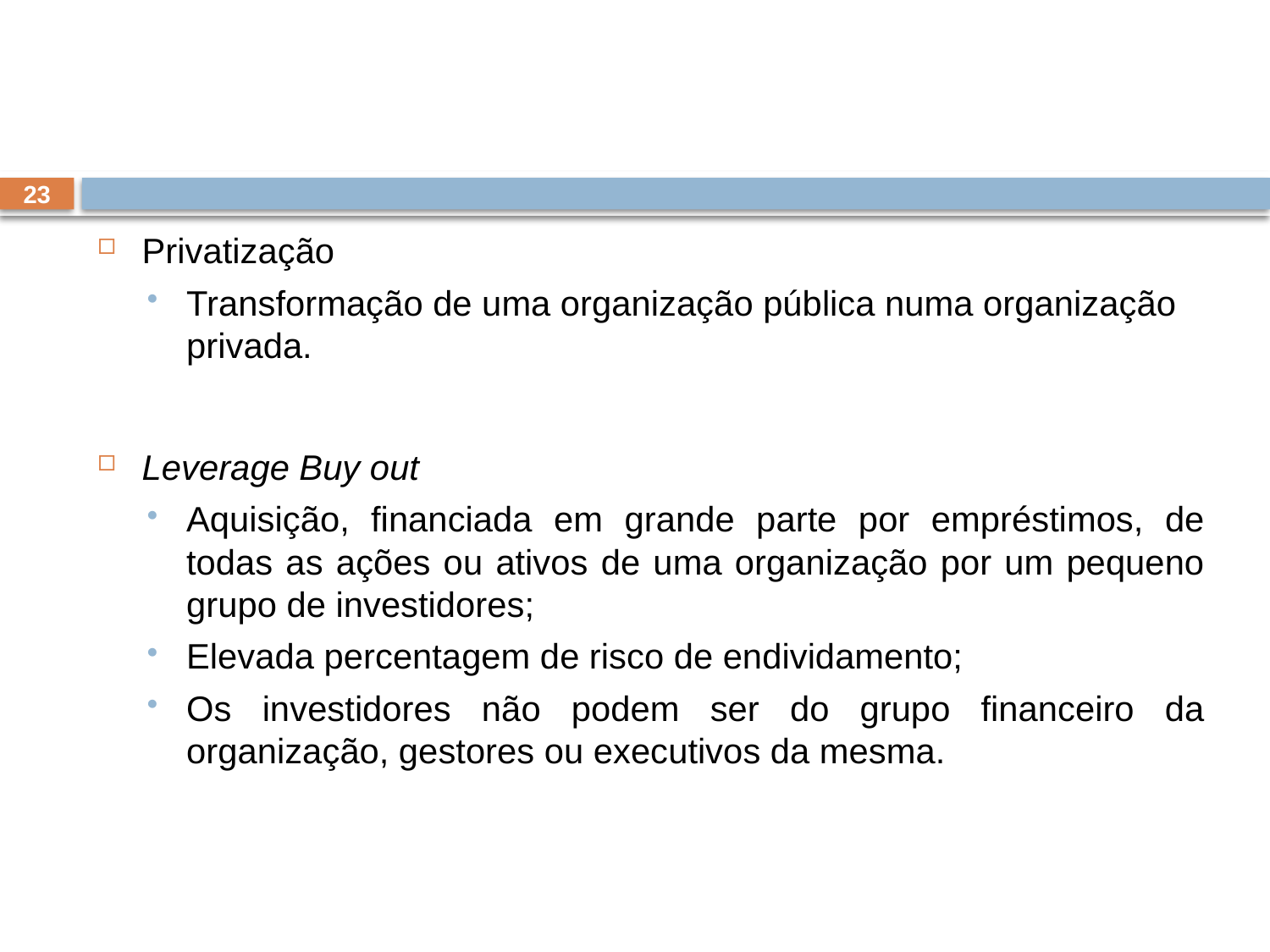

#
23
Privatização
Transformação de uma organização pública numa organização privada.

Leverage Buy out
Aquisição, financiada em grande parte por empréstimos, de todas as ações ou ativos de uma organização por um pequeno grupo de investidores;
Elevada percentagem de risco de endividamento;
Os investidores não podem ser do grupo financeiro da organização, gestores ou executivos da mesma.